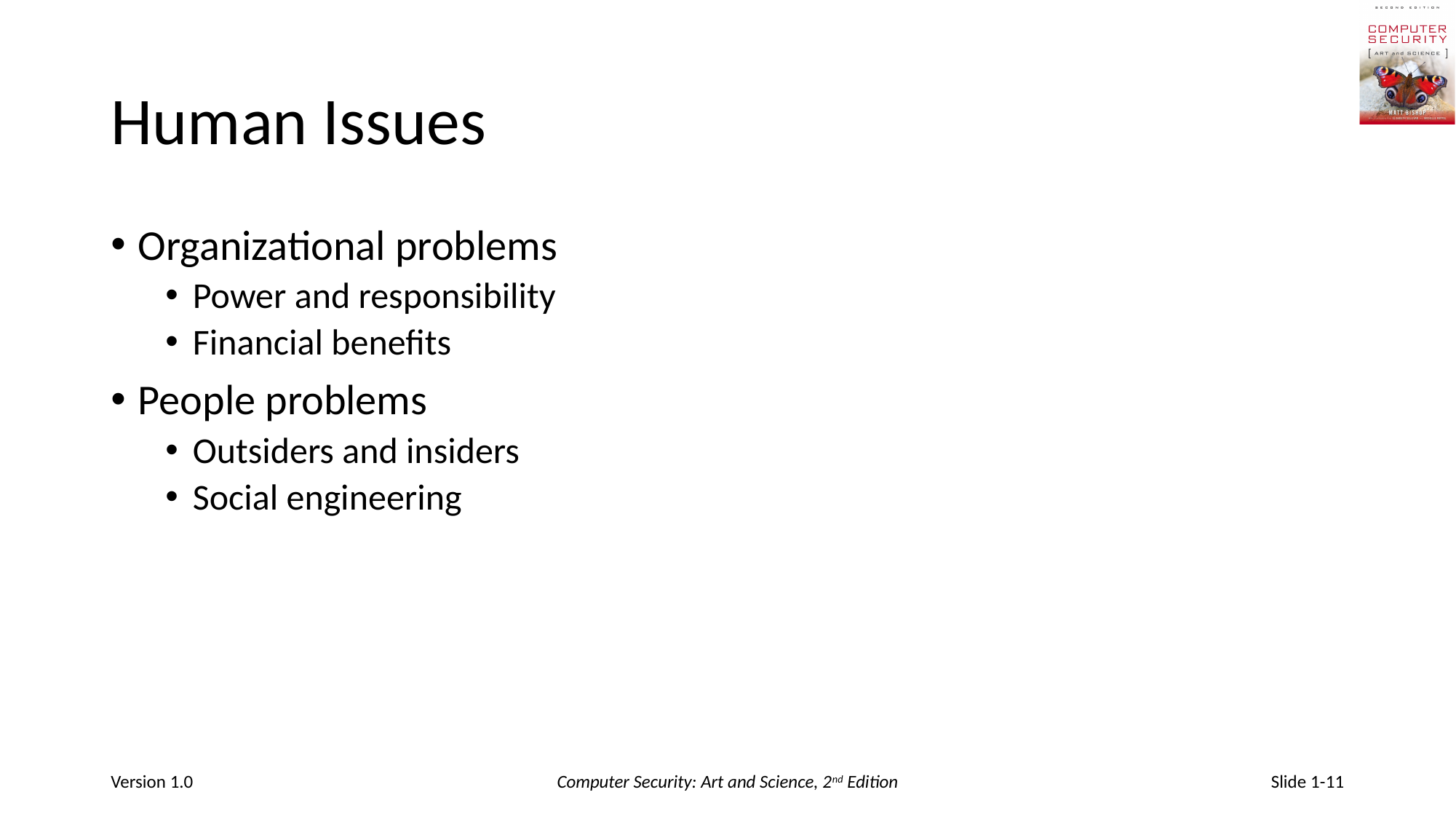

# Human Issues
Organizational problems
Power and responsibility
Financial benefits
People problems
Outsiders and insiders
Social engineering
Version 1.0
Computer Security: Art and Science, 2nd Edition
Slide 1-11